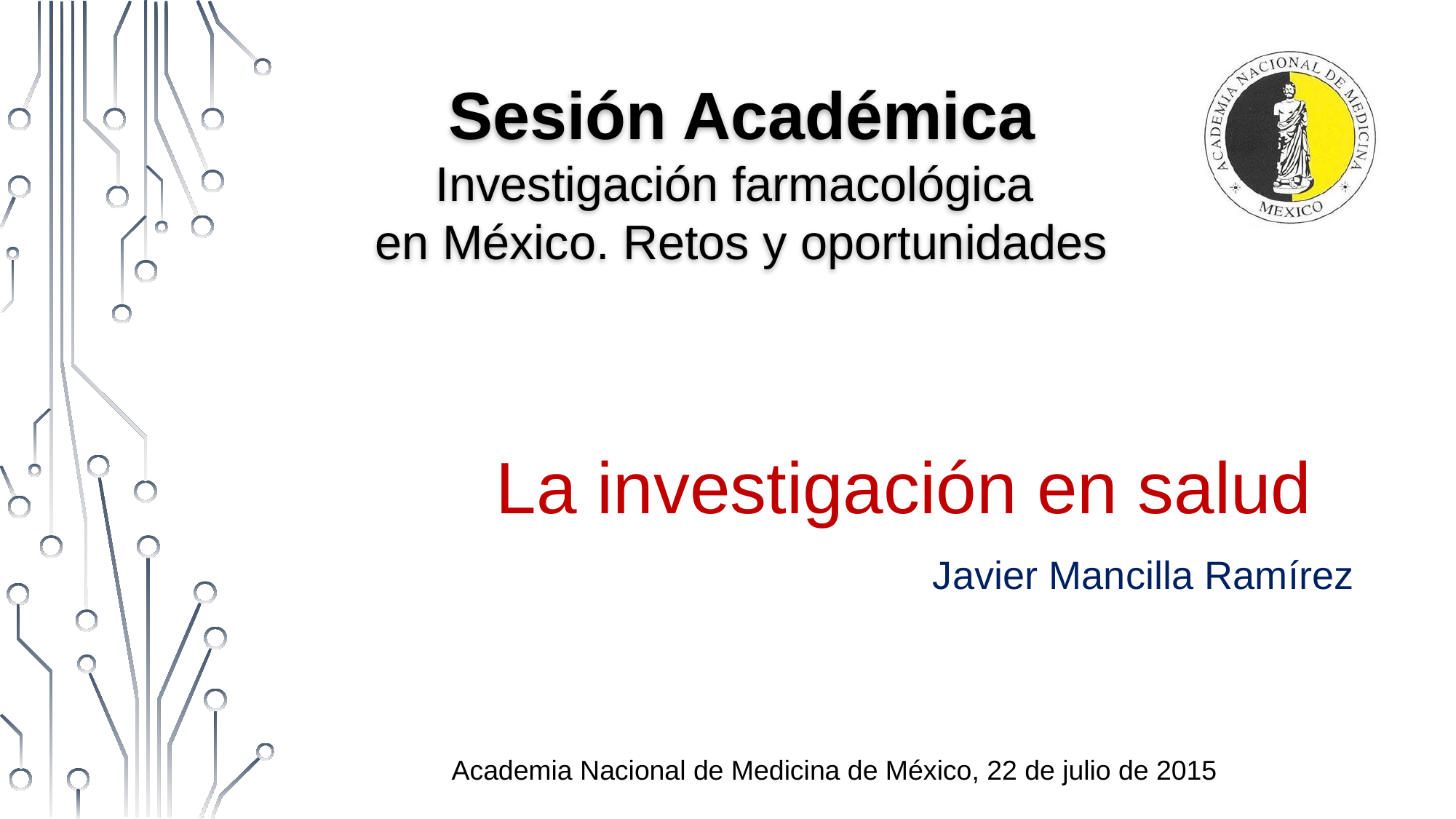

Sesión Académica
Investigación farmacológica
en México. Retos y oportunidades
# La investigación en salud
Javier Mancilla Ramírez
Academia Nacional de Medicina de México, 22 de julio de 2015